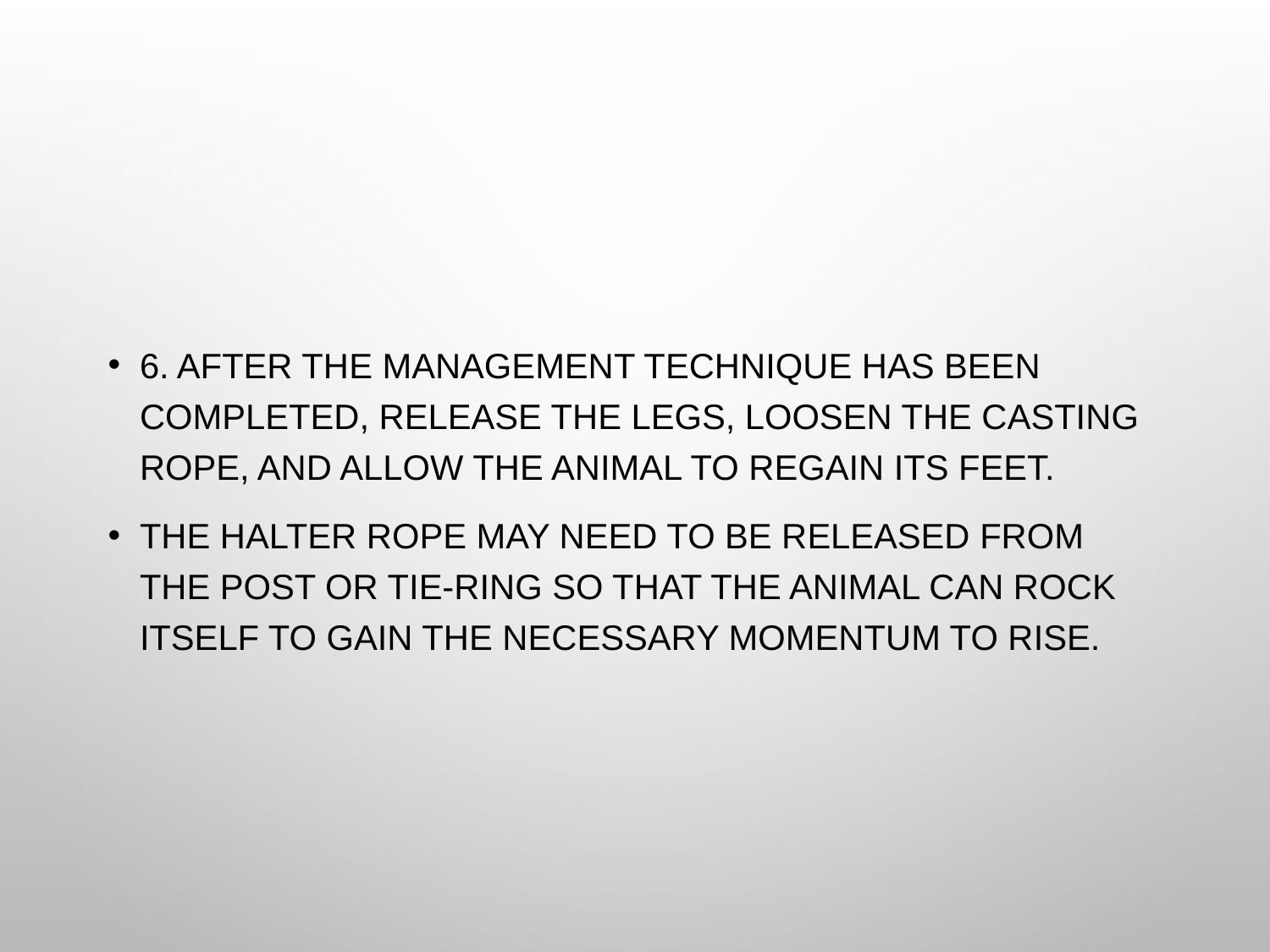

#
6. After the management technique has been completed, release the legs, loosen the casting rope, and allow the animal to regain its feet.
The halter rope may need to be released from the post or tie-ring so that the animal can rock itself to gain the necessary momentum to rise.